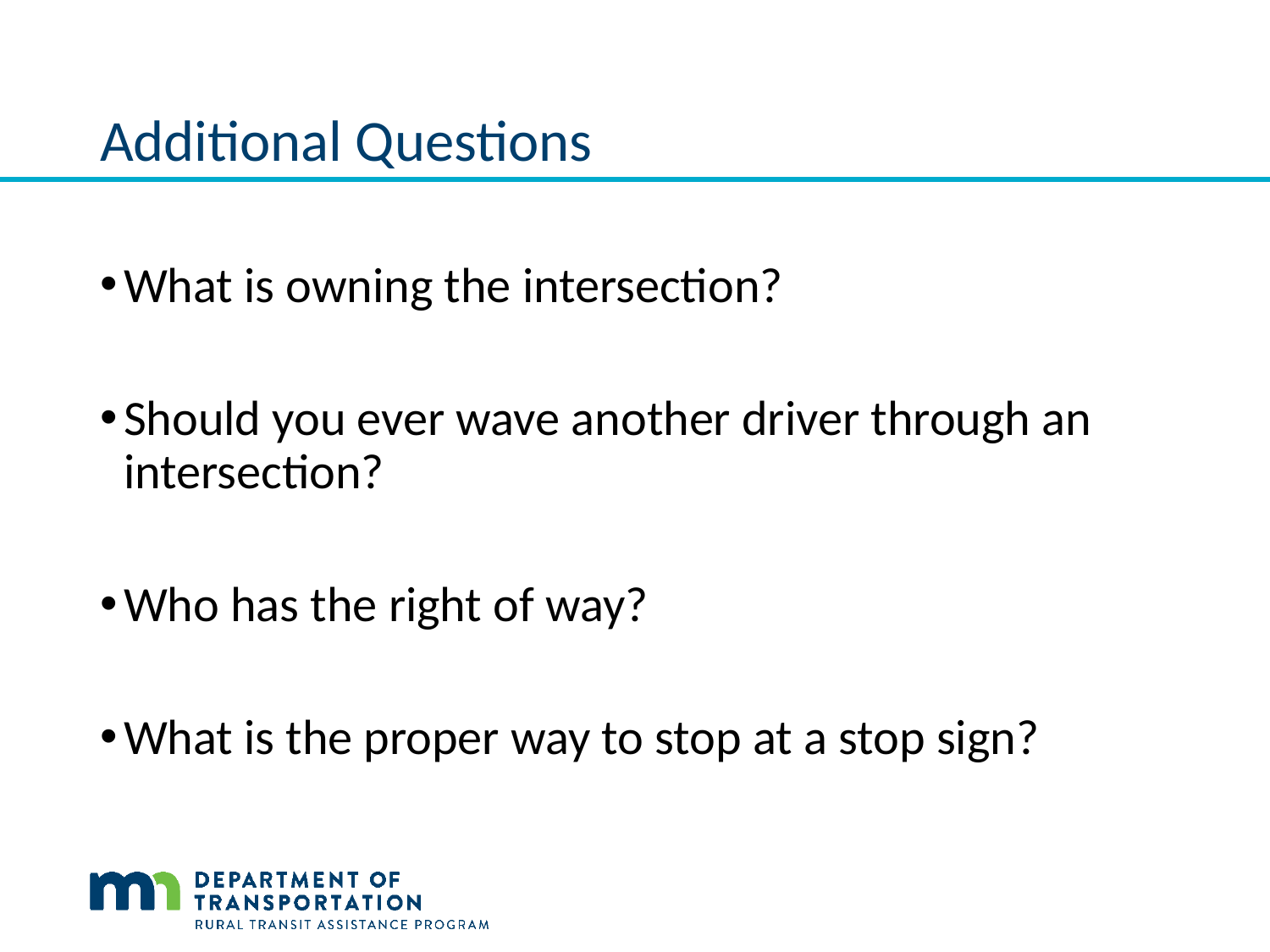

# Additional Questions
What is owning the intersection?

Should you ever wave another driver through an intersection?

Who has the right of way?

What is the proper way to stop at a stop sign?